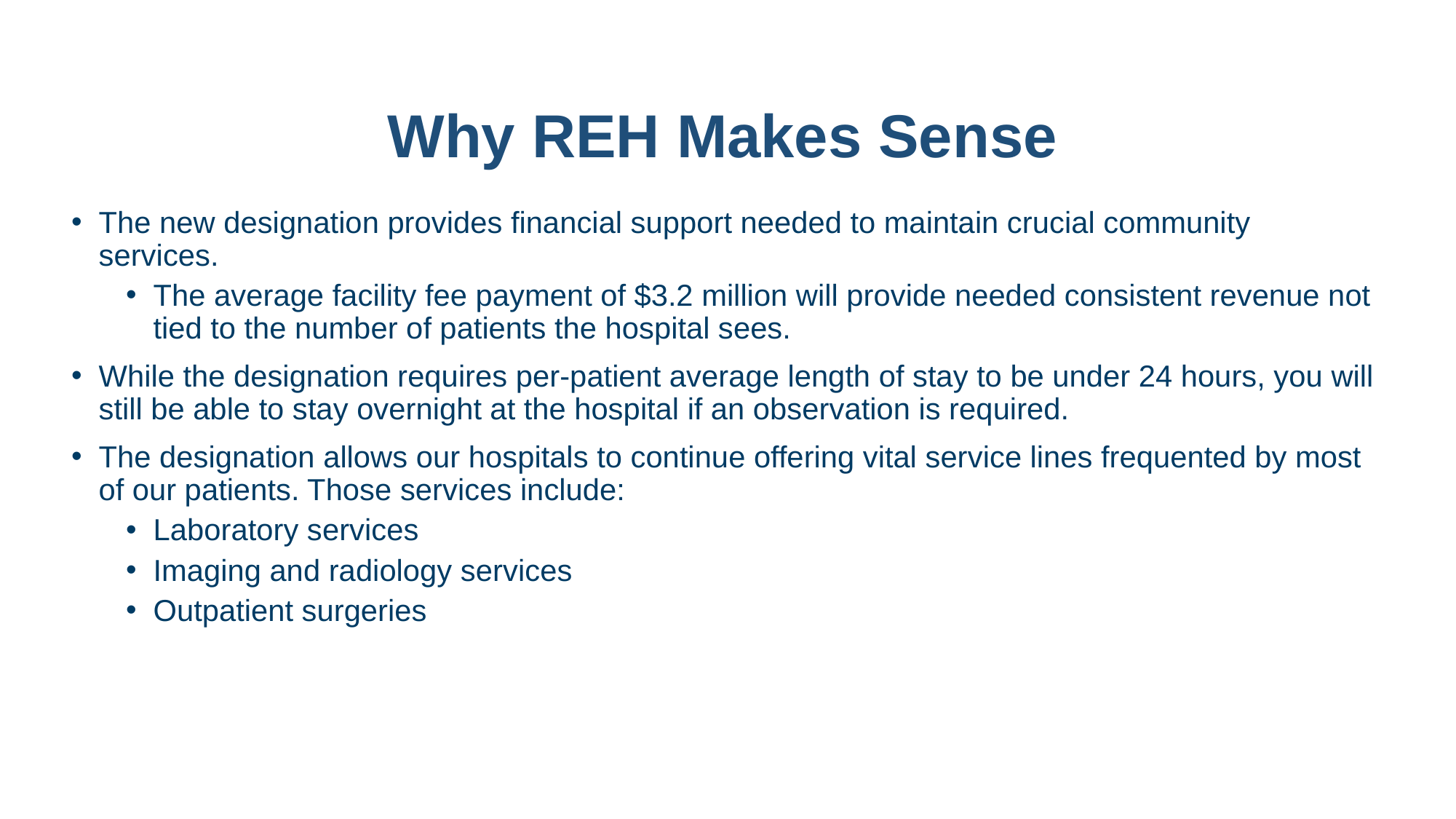

# Why REH Makes Sense
The new designation provides financial support needed to maintain crucial community services.
The average facility fee payment of $3.2 million will provide needed consistent revenue not tied to the number of patients the hospital sees.
While the designation requires per-patient average length of stay to be under 24 hours, you will still be able to stay overnight at the hospital if an observation is required.
The designation allows our hospitals to continue offering vital service lines frequented by most of our patients. Those services include:
Laboratory services
Imaging and radiology services
Outpatient surgeries